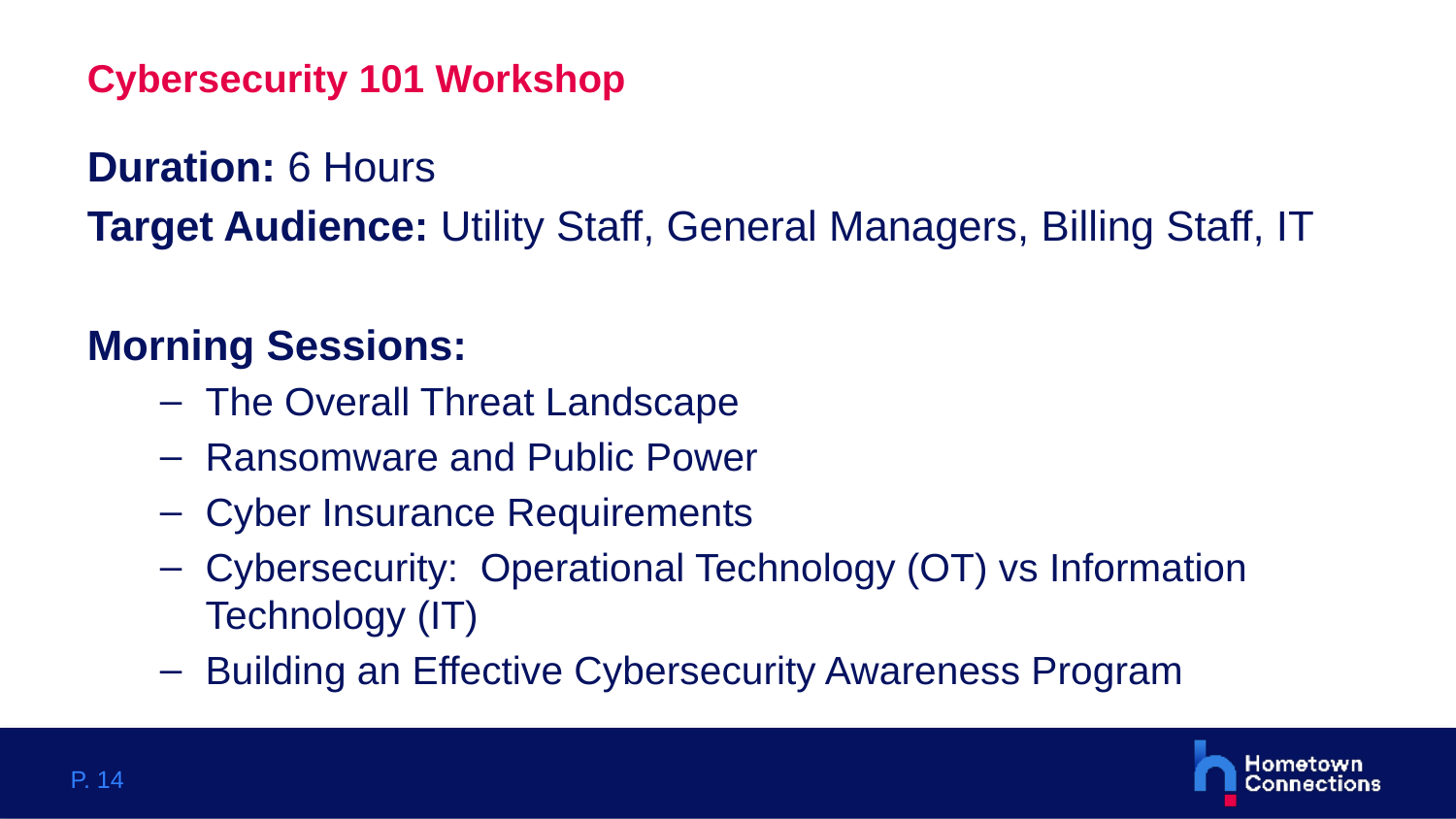

# Cybersecurity 101 Workshop
Duration: 6 Hours
Target Audience: Utility Staff, General Managers, Billing Staff, IT

Morning Sessions:
The Overall Threat Landscape
Ransomware and Public Power
Cyber Insurance Requirements
Cybersecurity:  Operational Technology (OT) vs Information Technology (IT)
Building an Effective Cybersecurity Awareness Program